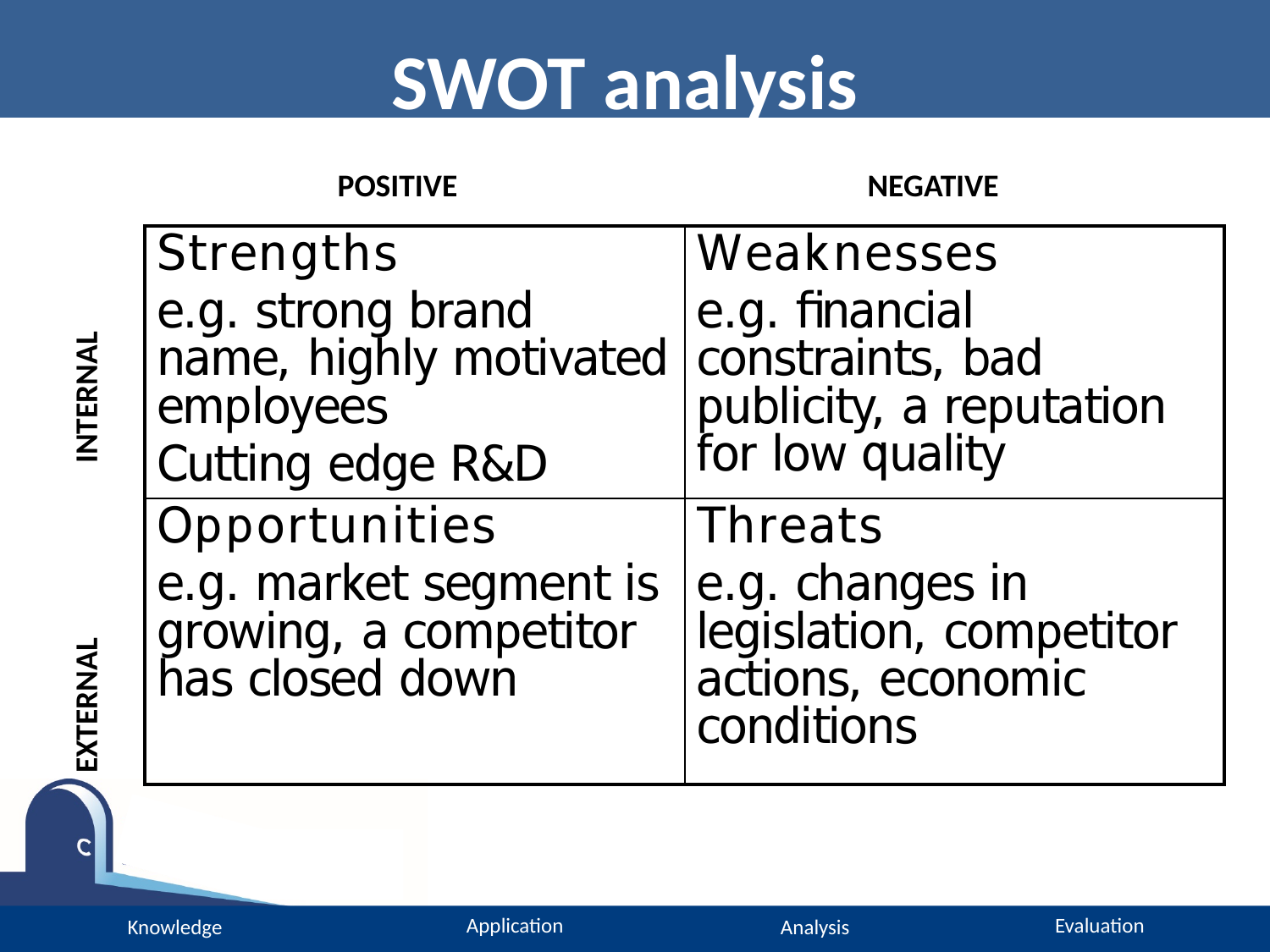

# SWOT analysis
NEGATIVE
POSITIVE
| Strengths e.g. strong brand name, highly motivated employees Cutting edge R&D | Weaknesses e.g. financial constraints, bad publicity, a reputation for low quality |
| --- | --- |
| Opportunities e.g. market segment is growing, a competitor has closed down | Threats e.g. changes in legislation, competitor actions, economic conditions |
INTERNAL
EXTERNAL